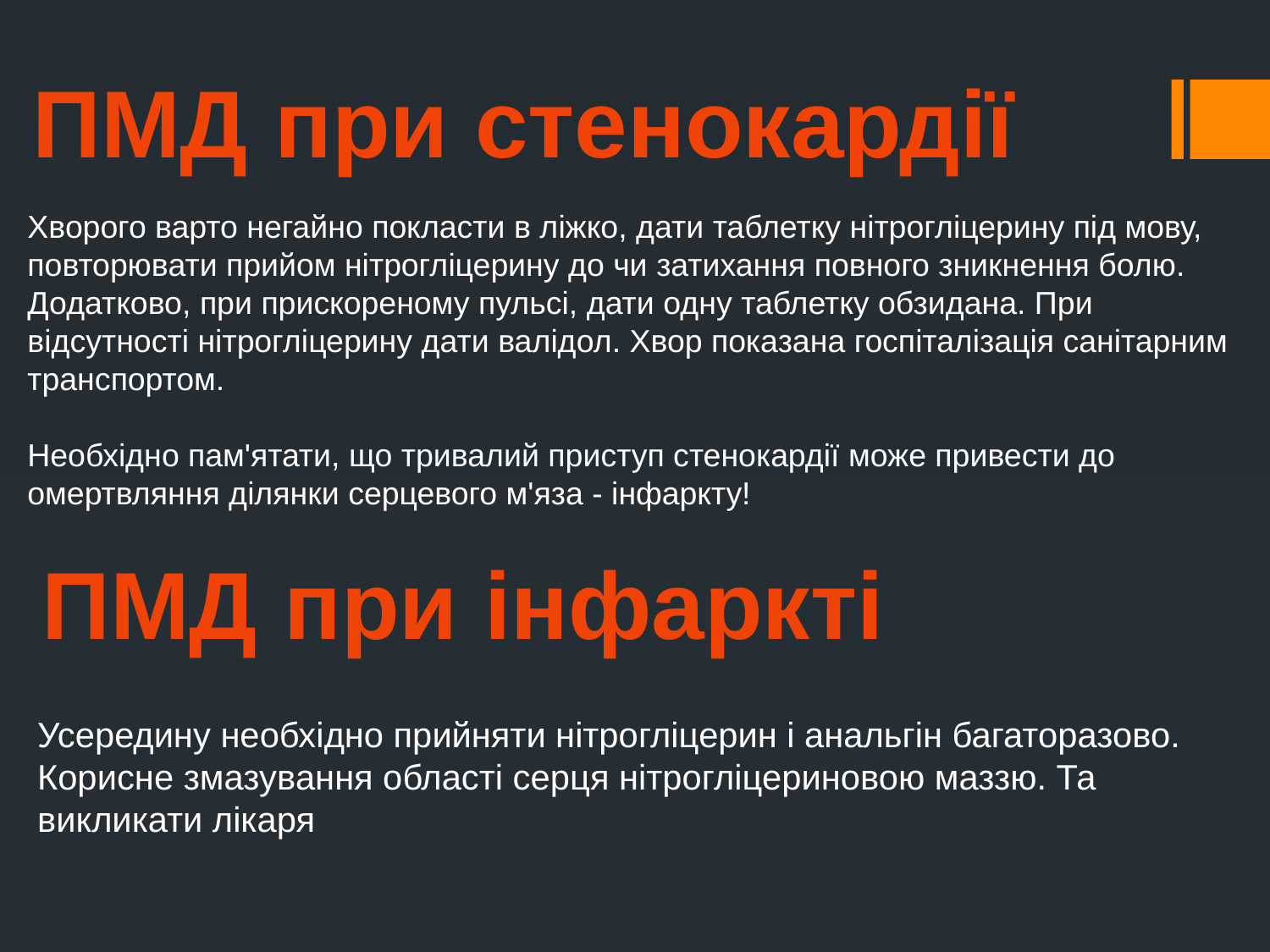

ПМД при стенокардії
Хворого варто негайно покласти в ліжко, дати таблетку нітрогліцерину під мову, повторювати прийом нітрогліцерину до чи затихання повного зникнення болю. Додатково, при прискореному пульсі, дати одну таблетку обзидана. При відсутності нітрогліцерину дати валідол. Хвор показана госпіталізація санітарним транспортом.

Необхідно пам'ятати, що тривалий приступ стенокардії може привести до омертвляння ділянки серцевого м'яза - інфаркту!
ПМД при інфаркті
Усередину необхідно прийняти нітрогліцерин і анальгін багаторазово. Корисне змазування області серця нітрогліцериновою маззю. Та викликати лікаря